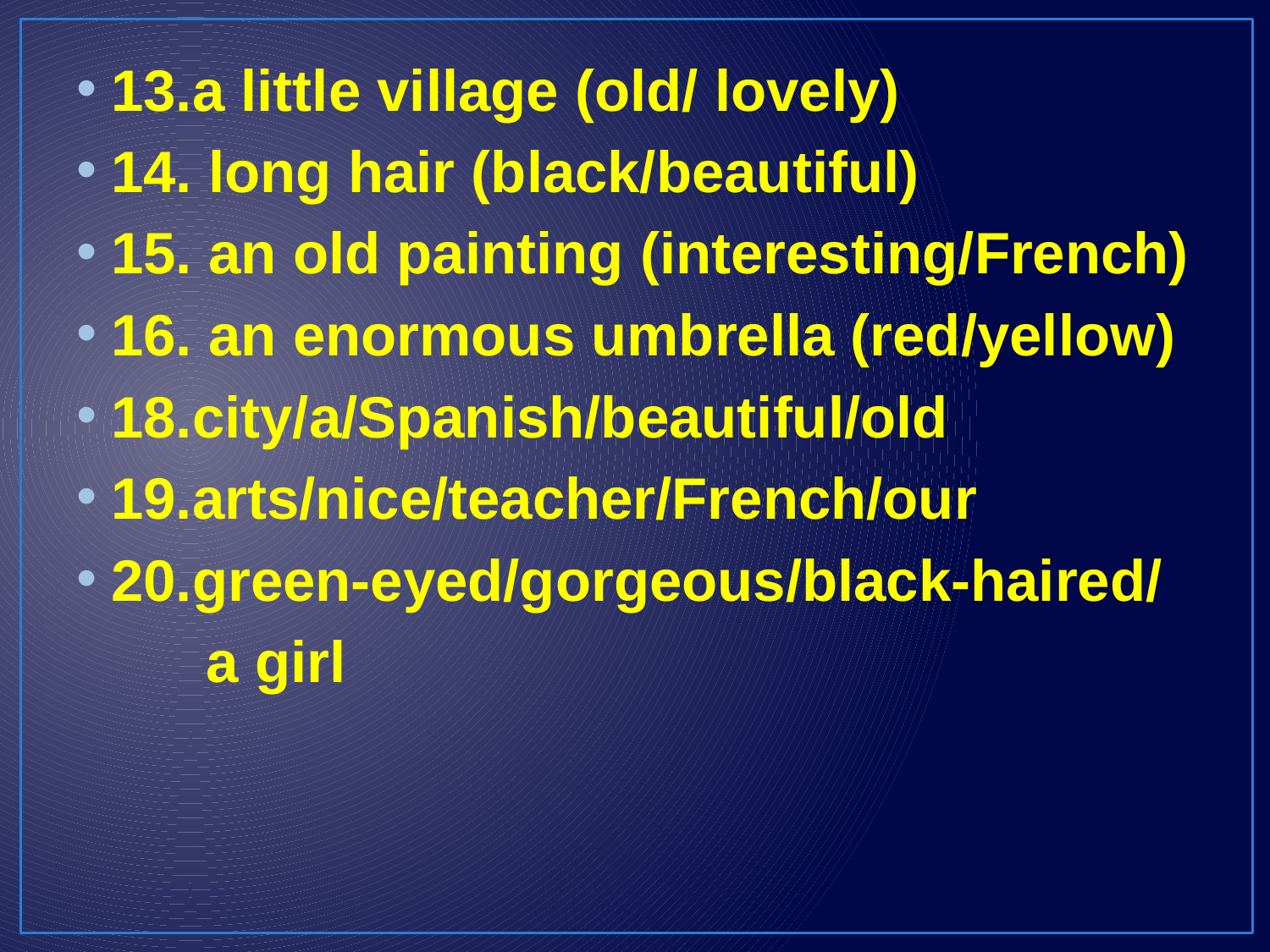

13.a little village (old/ lovely)
14. long hair (black/beautiful)
15. an old painting (interesting/French)
16. an enormous umbrella (red/yellow)
18.city/a/Spanish/beautiful/old
19.arts/nice/teacher/French/our
20.green-eyed/gorgeous/black-haired/
        a girl